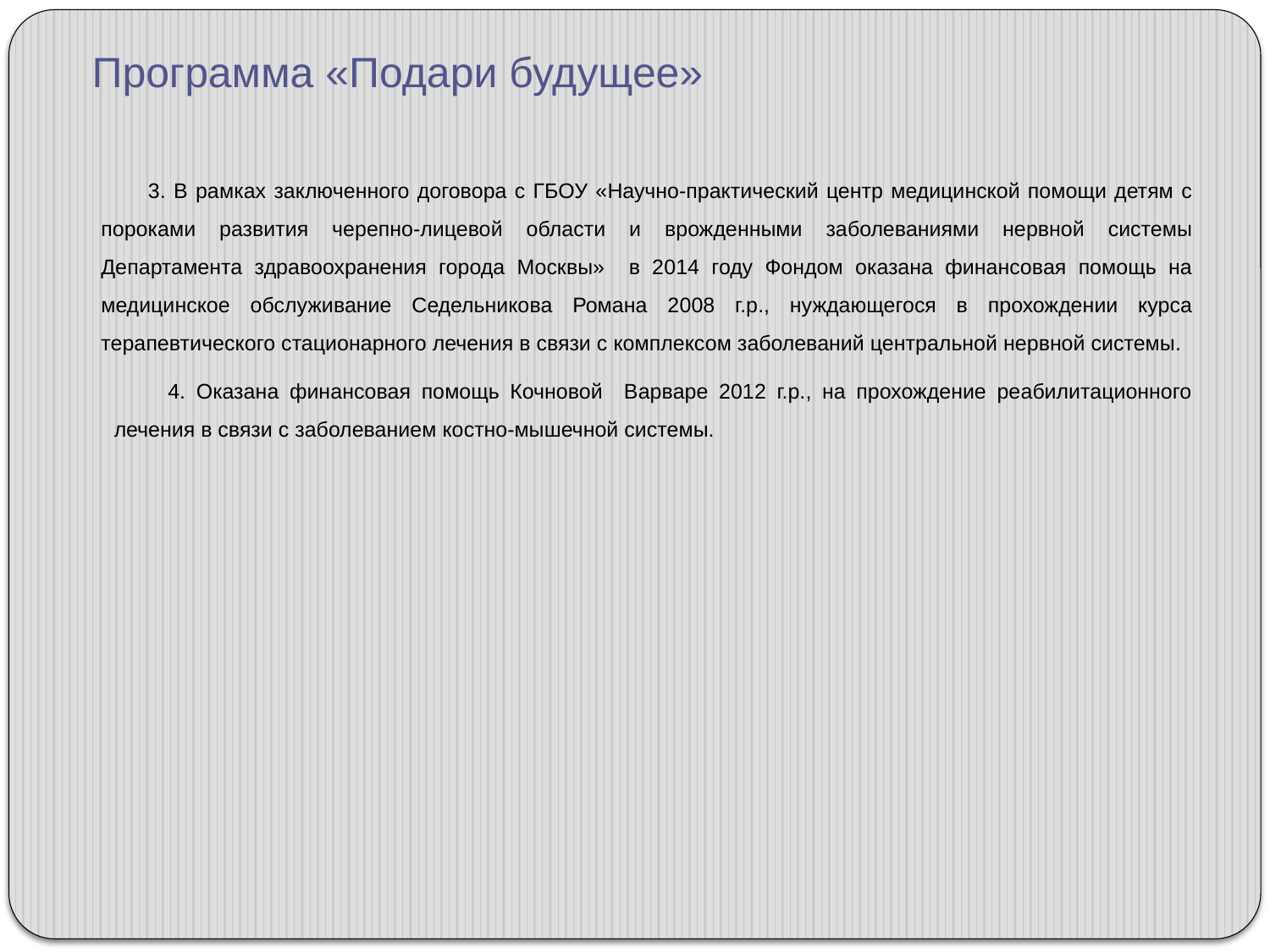

# Программа «Подари будущее»
      3. В рамках заключенного договора с ГБОУ «Научно-практический центр медицинской помощи детям с пороками развития черепно-лицевой области и врожденными заболеваниями нервной системы Департамента здравоохранения города Москвы»  в 2014 году Фондом оказана финансовая помощь на медицинское обслуживание Седельникова Романа 2008 г.р., нуждающегося в прохождении курса терапевтического стационарного лечения в связи с комплексом заболеваний центральной нервной системы.
     4. Оказана финансовая помощь Кочновой  Варваре 2012 г.р., на прохождение реабилитационного лечения в связи с заболеванием костно-мышечной системы.